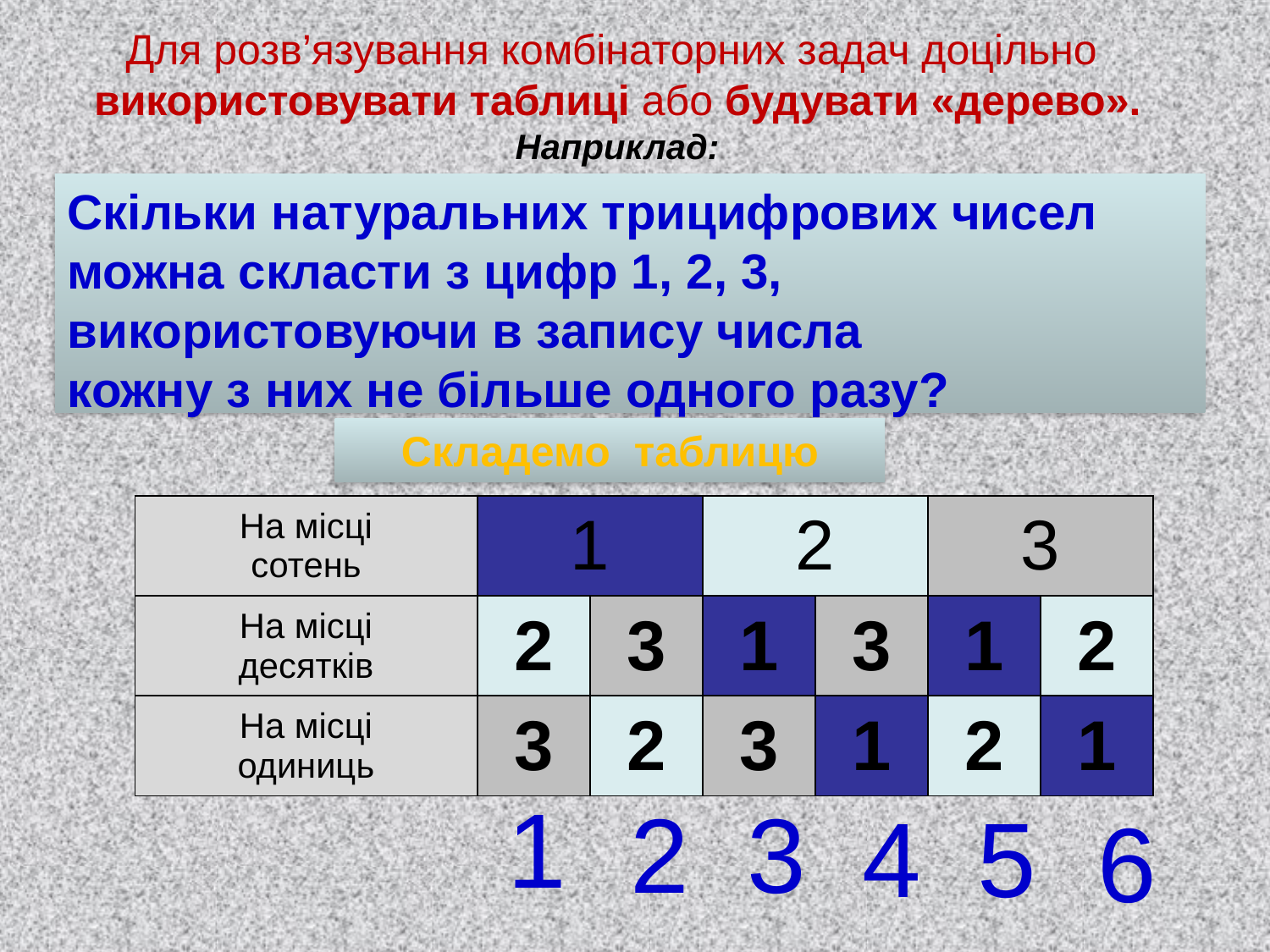

Для розв’язування комбінаторних задач доцільно
використовувати таблиці або будувати «дерево».
Наприклад:
Скільки натуральних трицифрових чисел
можна скласти з цифр 1, 2, 3,
використовуючи в запису числа
кожну з них не більше одного разу?
Складемо  таблицю
| На місці сотень | 1 |  | 2 |  | 3 |  |
| --- | --- | --- | --- | --- | --- | --- |
| На місці десятків | 2 | 3 | 1 | 3 | 1 | 2 |
| На місці одиниць | 3 | 2 | 3 | 1 | 2 | 1 |
1
2
3
4
5
6